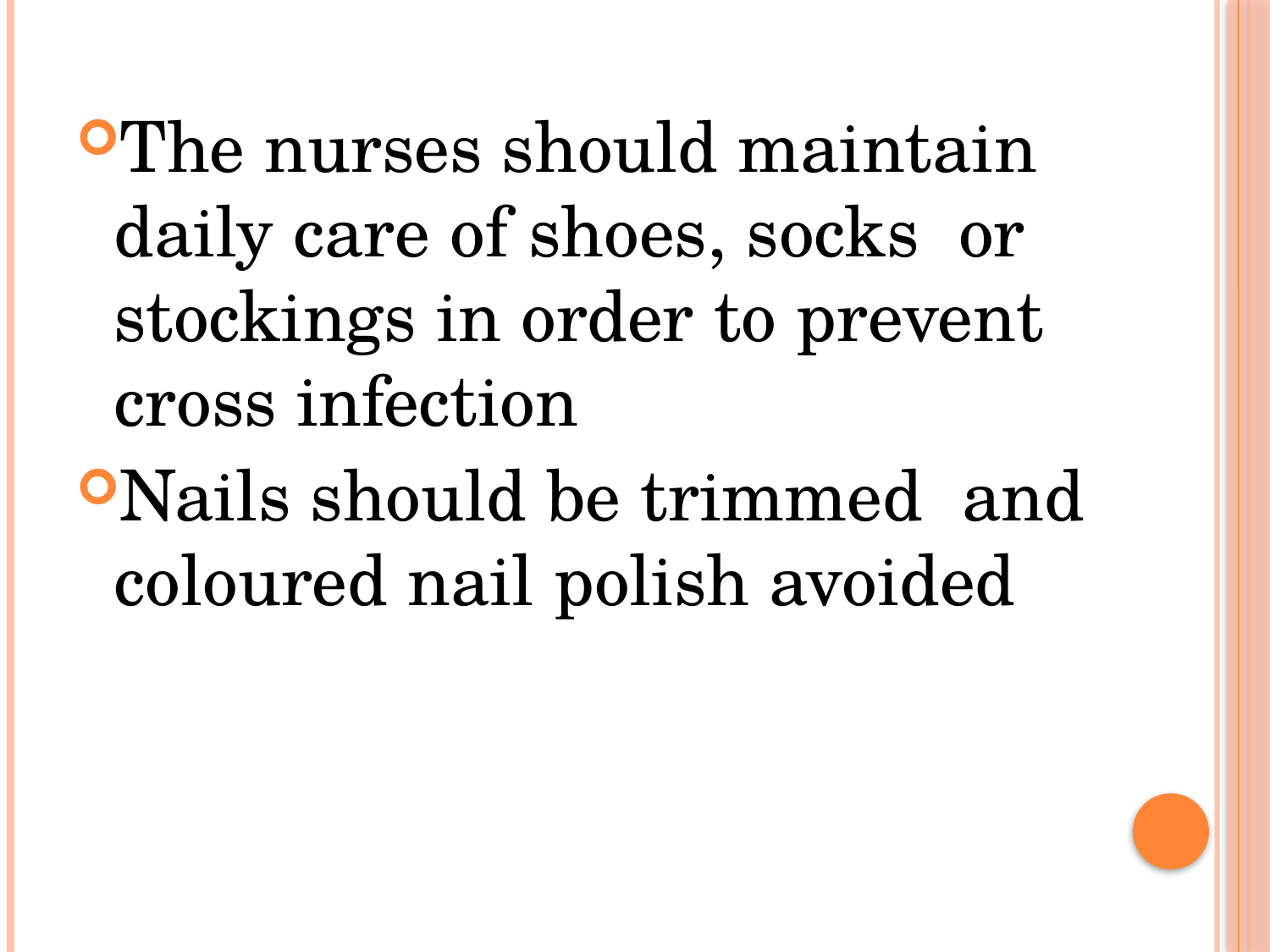

The nurses should maintain daily care of shoes, socks  or stockings in order to prevent cross infection
Nails should be trimmed  and coloured nail polish avoided